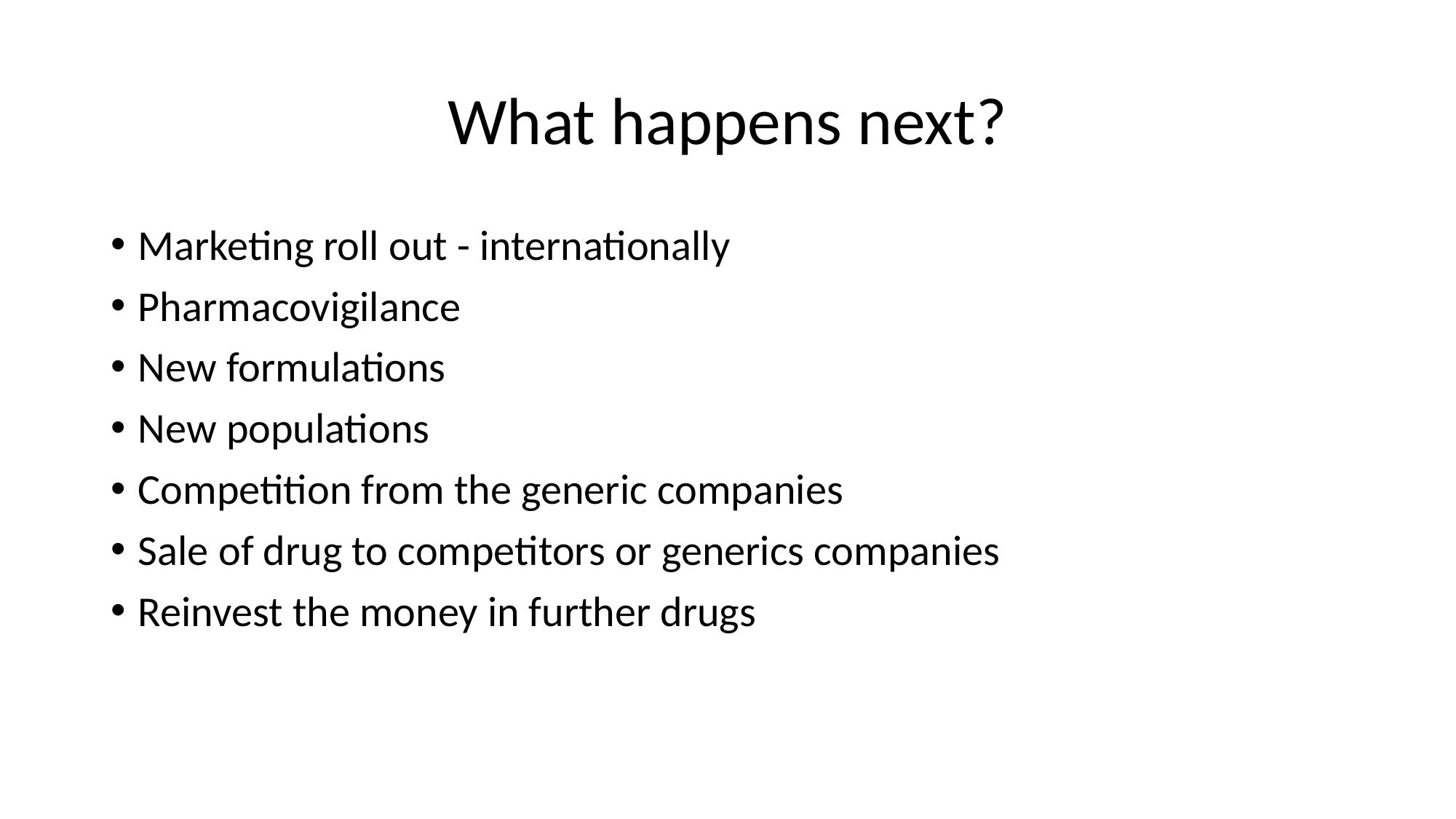

# What happens next?
Marketing roll out - internationally
Pharmacovigilance
New formulations
New populations
Competition from the generic companies
Sale of drug to competitors or generics companies
Reinvest the money in further drugs